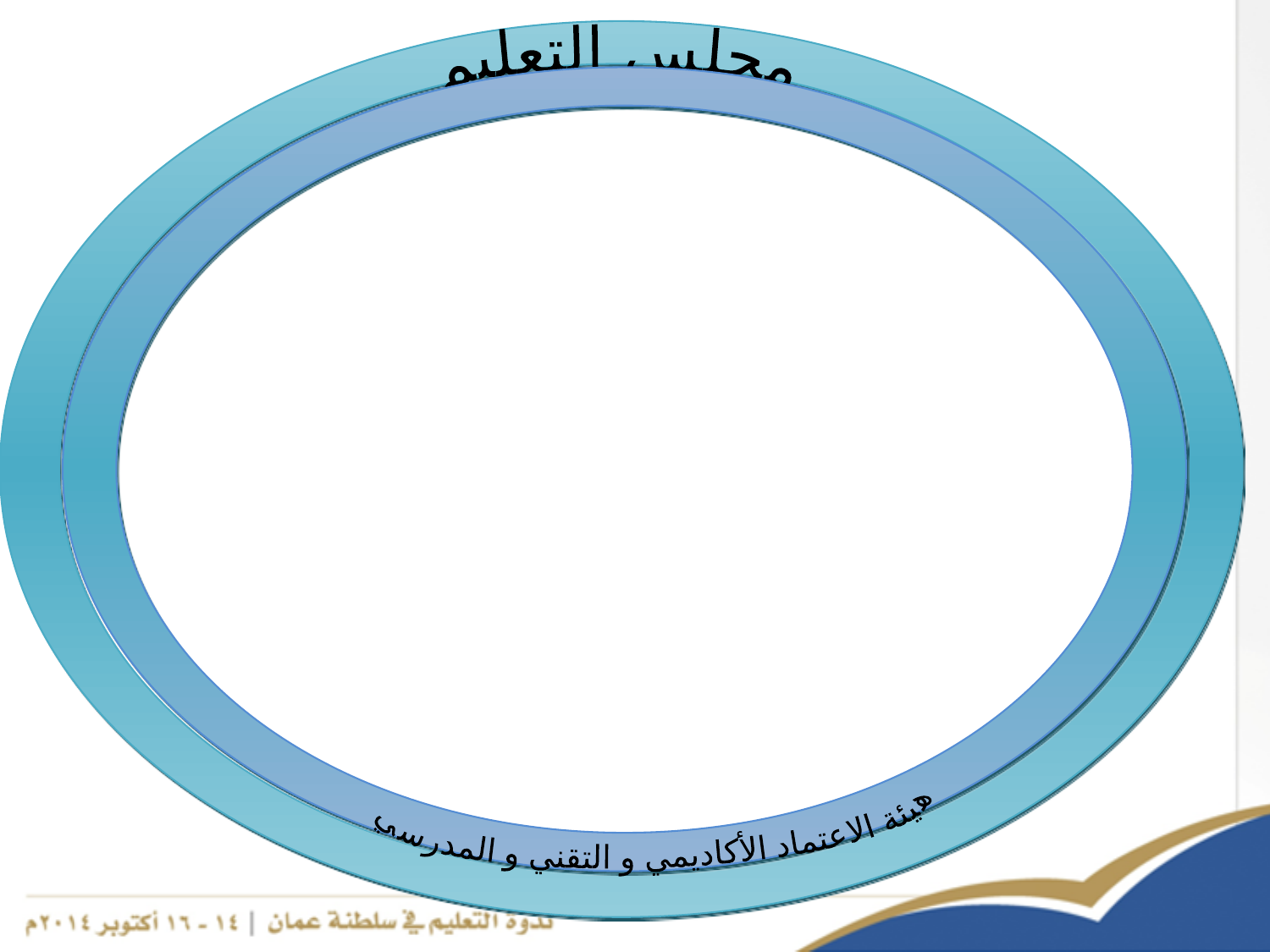

مجلس التعليم

هيئة الاعتماد الأكاديمي و التقني و المدرسي